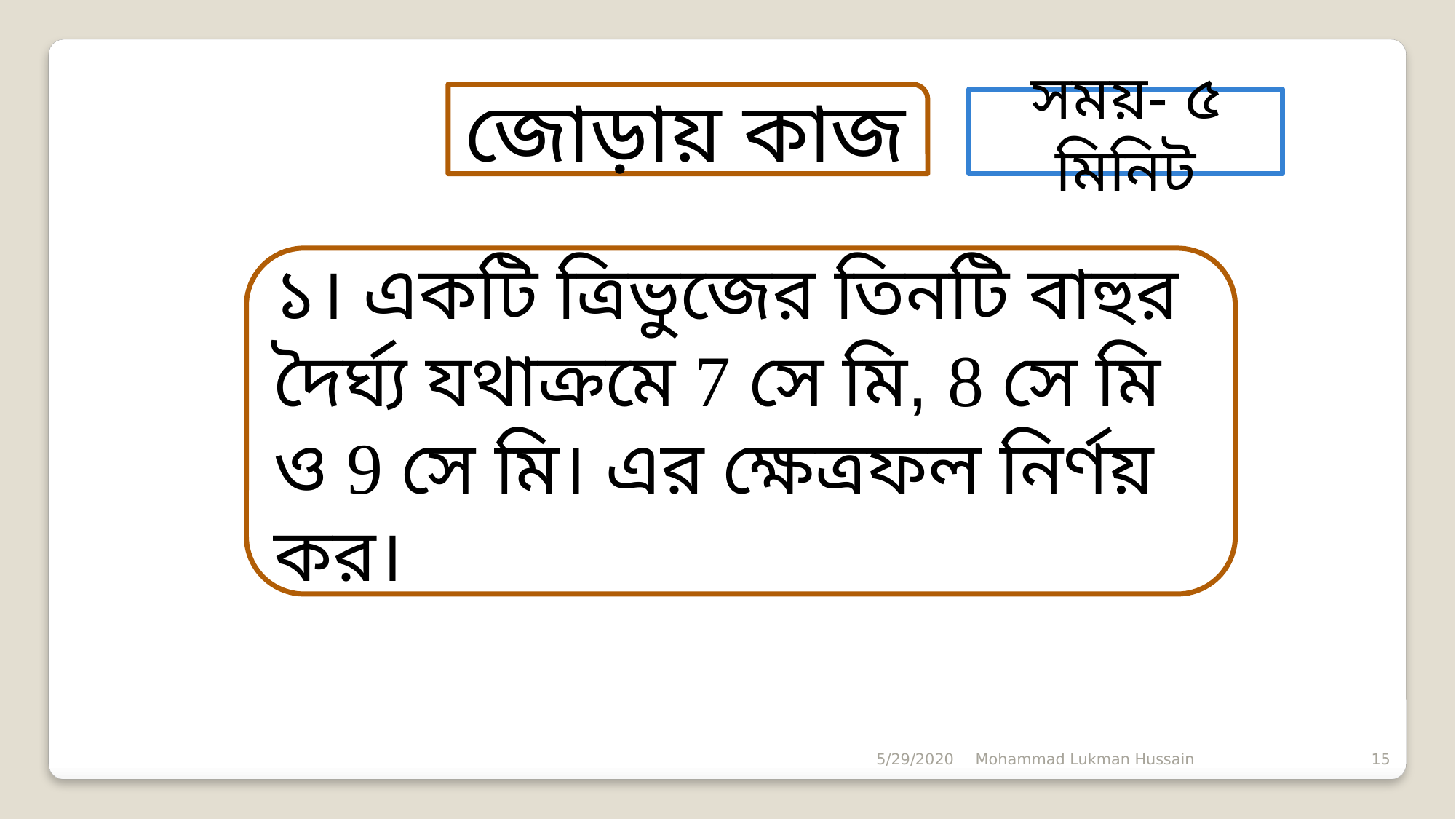

জোড়ায় কাজ
সময়- ৫ মিনিট
১। একটি ত্রিভুজের তিনটি বাহুর দৈর্ঘ্য যথাক্রমে 7 সে মি, 8 সে মি ও 9 সে মি। এর ক্ষেত্রফল নির্ণয় কর।
5/29/2020
Mohammad Lukman Hussain
15